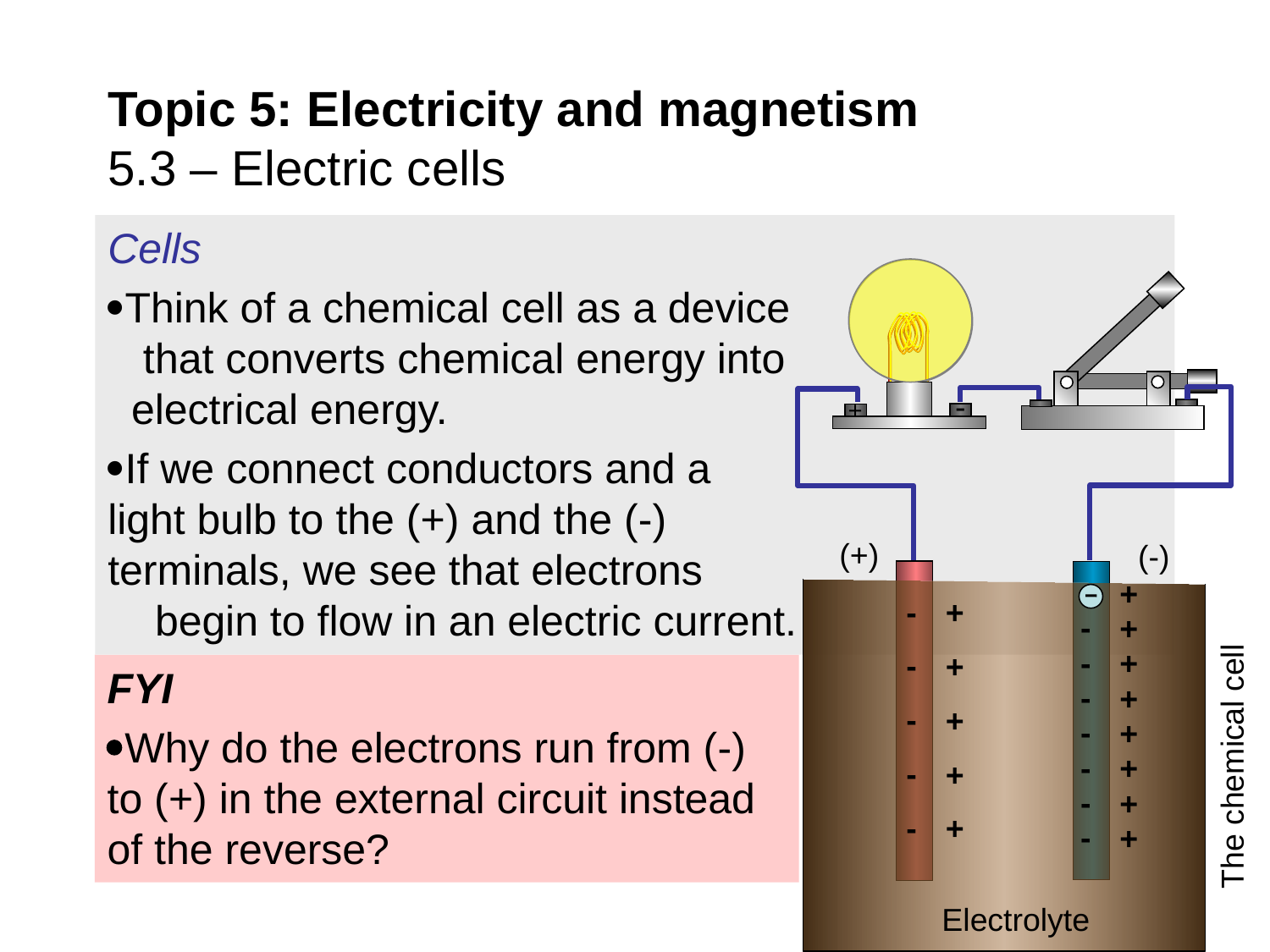

# Topic 5: Electricity and magnetism 5.3 – Electric cells
Cells
•Think of a chemical cell as a device                                   that converts chemical energy into                                  electrical energy.
•If we connect conductors and a                                 light bulb to the (+) and the (-)                                      terminals, we see that electrons                                           begin to flow in an electric current.

-

+

(+)
(-)

-
-
-
-
-
-
-
-
+
+
+
+
+
+
+
+

-
-
-
-
-
+
+
+
+
+
FYI
•Why do the electrons run from (-) to (+) in the external circuit instead of the reverse?
The chemical cell
Electrolyte